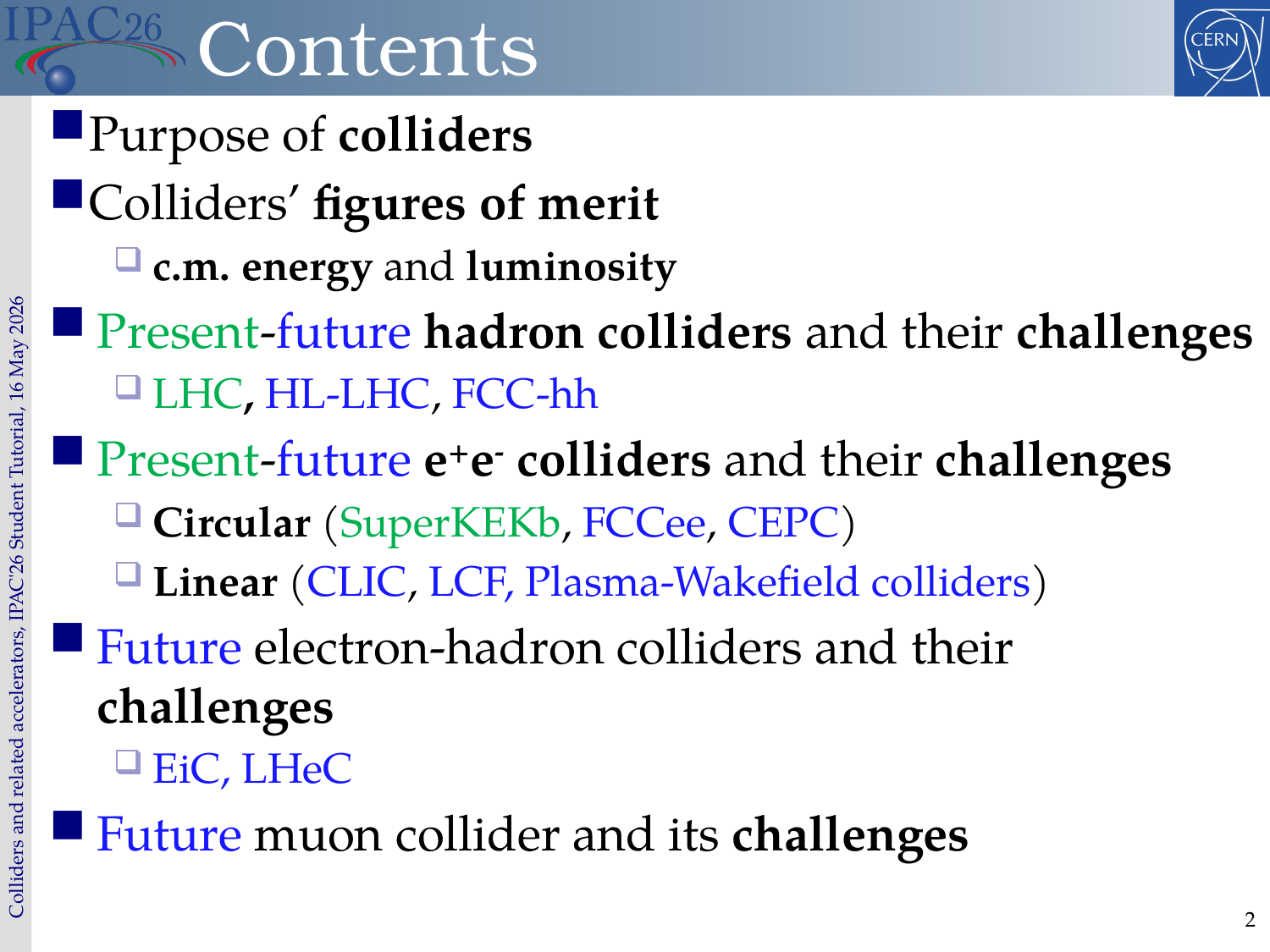

# Contents

Purpose of colliders
Colliders’ figures of merit
c.m. energy and luminosity
Present-future hadron colliders and their challenges
LHC, HL-LHC, FCC-hh
Present-future e+e- colliders and their challenges
Circular (SuperKEKb, FCCee, CEPC)
Linear (CLIC, LCF, Plasma-Wakefield colliders)
Future electron-hadron colliders and their challenges
EiC, LHeC
Future muon collider and its challenges